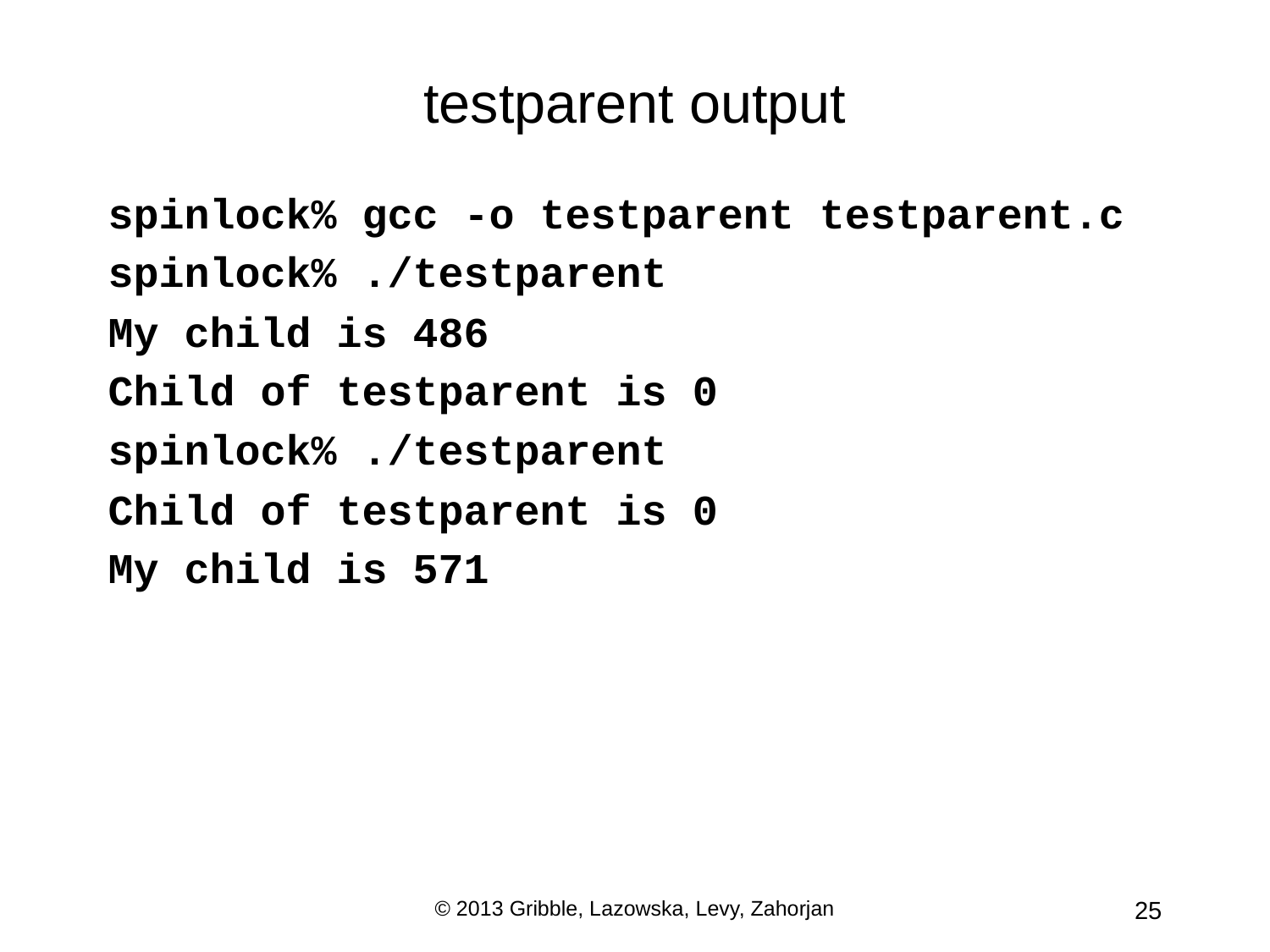

# testparent output
spinlock% gcc -o testparent testparent.c
spinlock% ./testparent
My child is 486
Child of testparent is 0
spinlock% ./testparent
Child of testparent is 0
My child is 571
© 2013 Gribble, Lazowska, Levy, Zahorjan
25